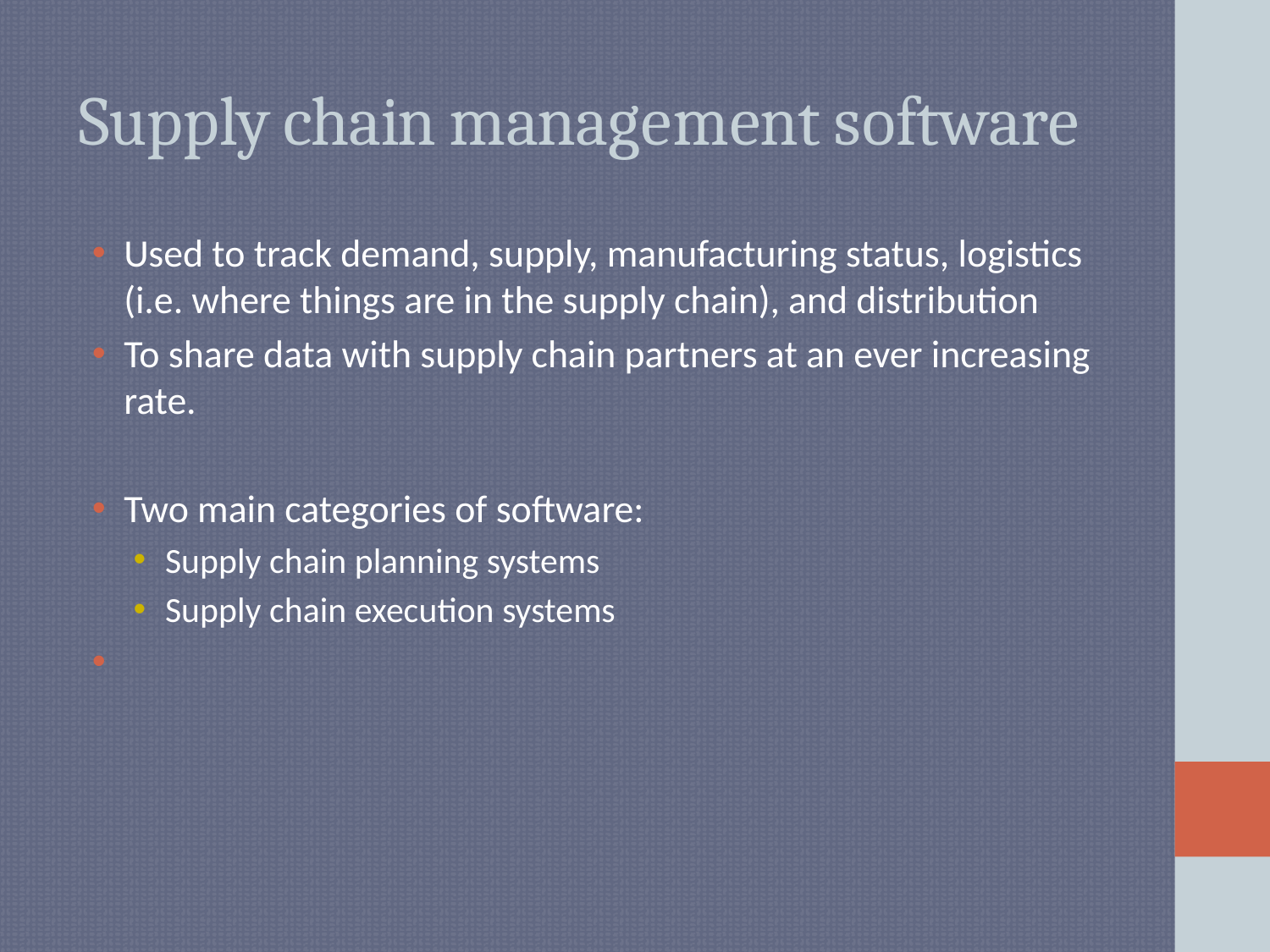

# Supply chain management software
Used to track demand, supply, manufacturing status, logistics (i.e. where things are in the supply chain), and distribution
To share data with supply chain partners at an ever increasing rate.

Two main categories of software:
Supply chain planning systems
Supply chain execution systems